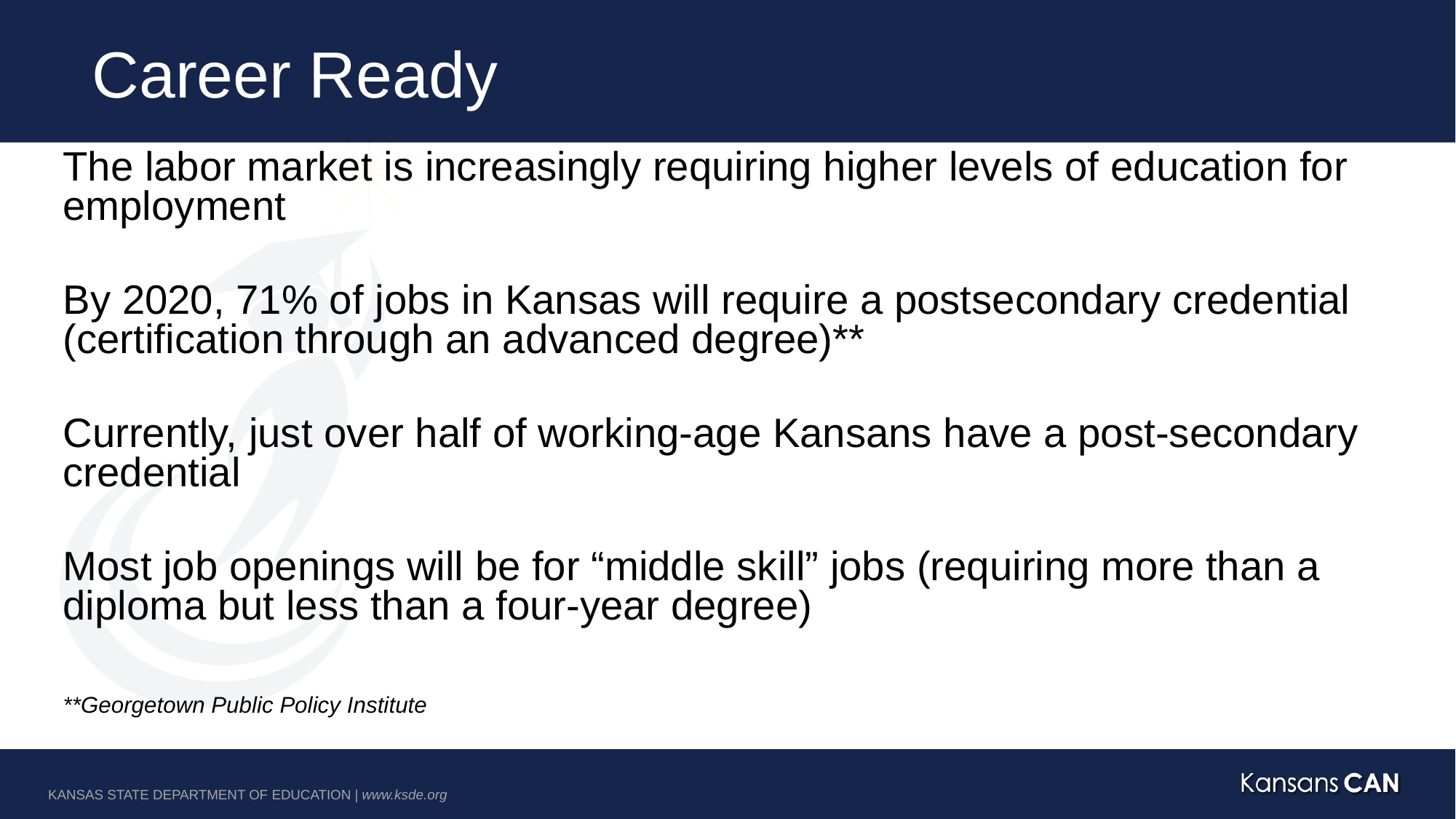

# Career Ready
The labor market is increasingly requiring higher levels of education for employment

By 2020, 71% of jobs in Kansas will require a postsecondary credential (certification through an advanced degree)**

Currently, just over half of working-age Kansans have a post-secondary credential

Most job openings will be for “middle skill” jobs (requiring more than a diploma but less than a four-year degree)

**Georgetown Public Policy Institute